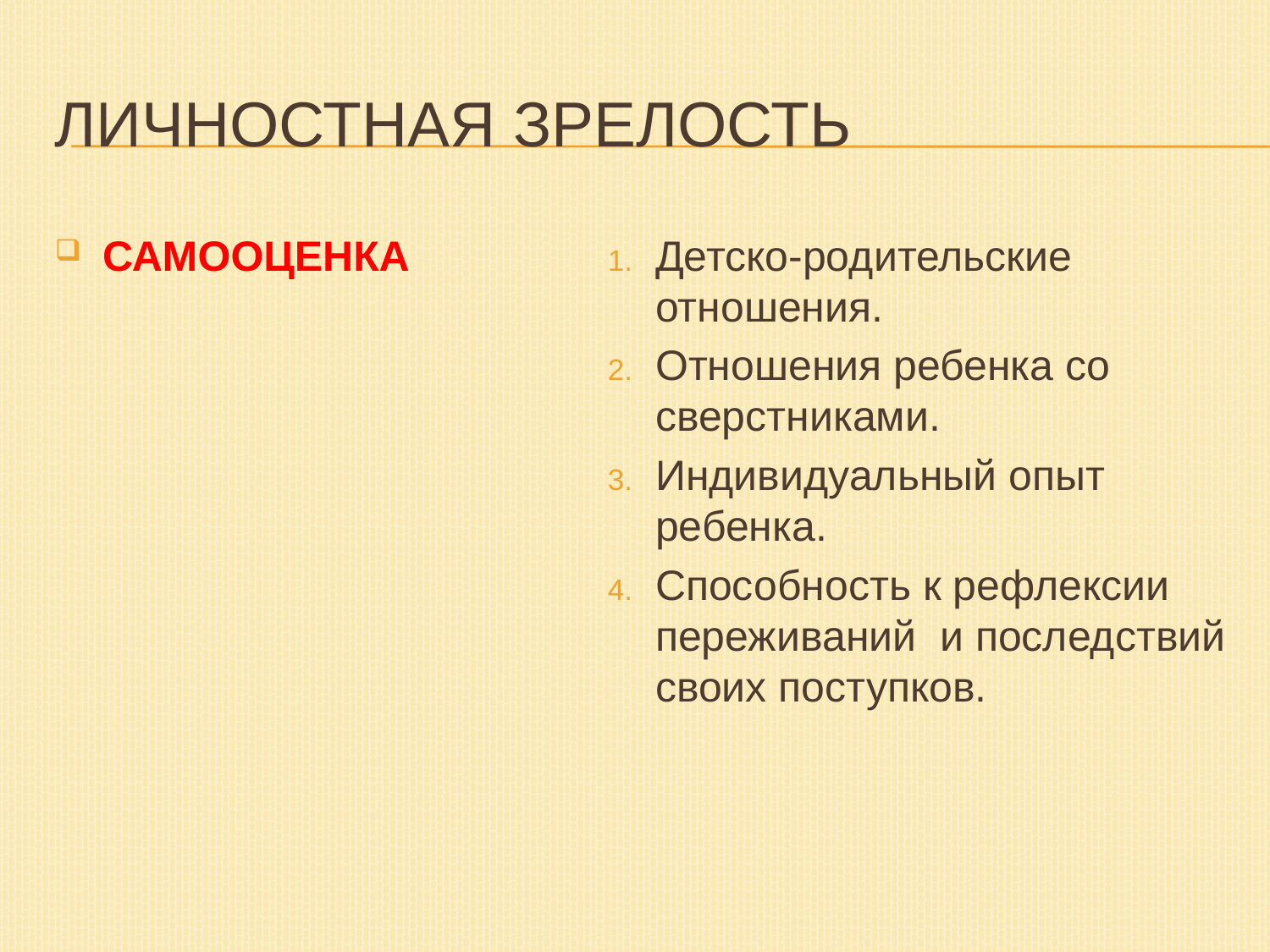

# Личностная зрелость
САМООЦЕНКА
Детско-родительские отношения.
Отношения ребенка со сверстниками.
Индивидуальный опыт ребенка.
Способность к рефлексии переживаний  и последствий своих поступков.